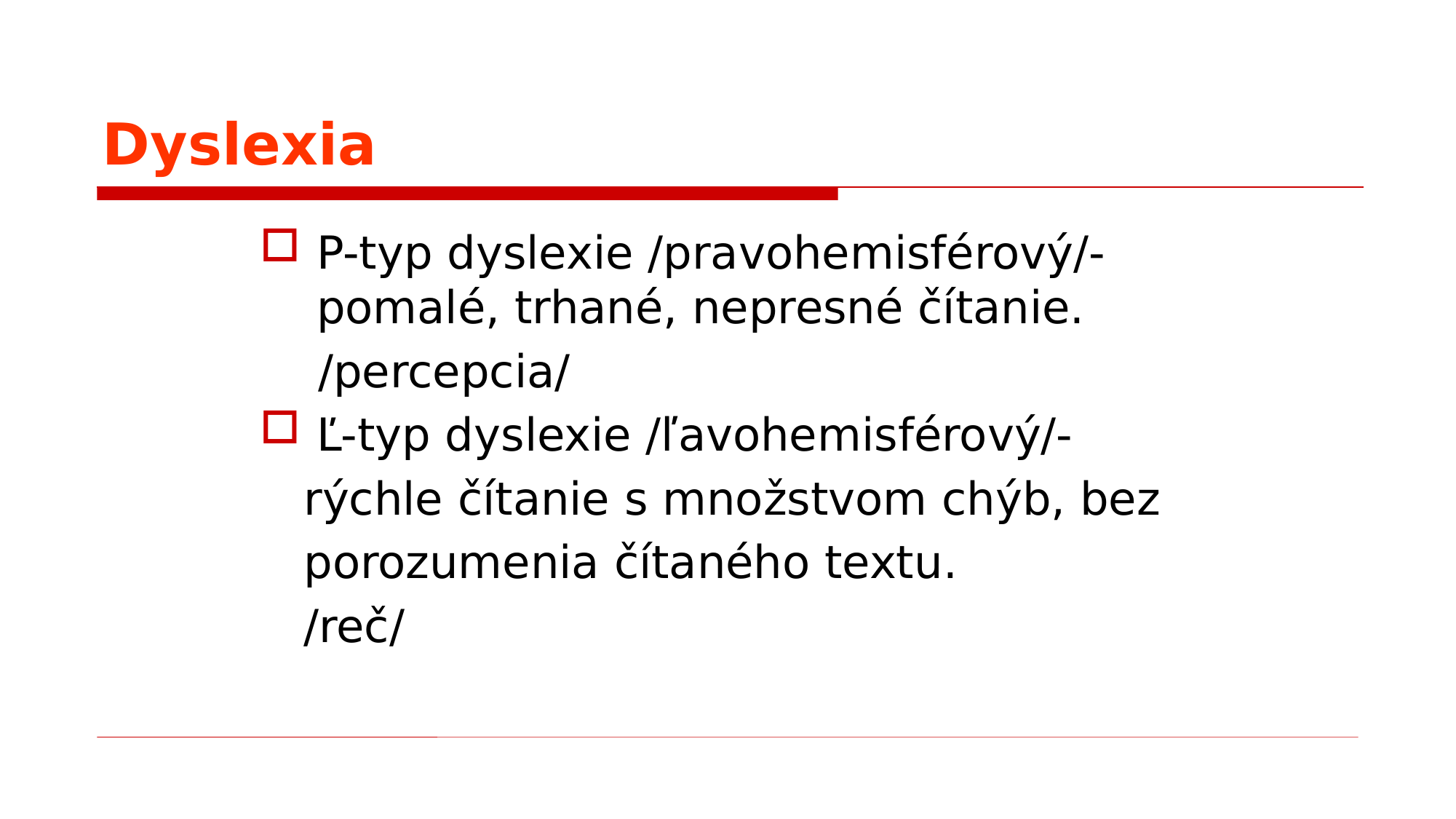

# Dyslexia
P-typ dyslexie /pravohemisférový/-pomalé, trhané, nepresné čítanie.
    /percepcia/
Ľ-typ dyslexie /ľavohemisférový/-
   rýchle čítanie s množstvom chýb, bez
   porozumenia čítaného textu.
   /reč/